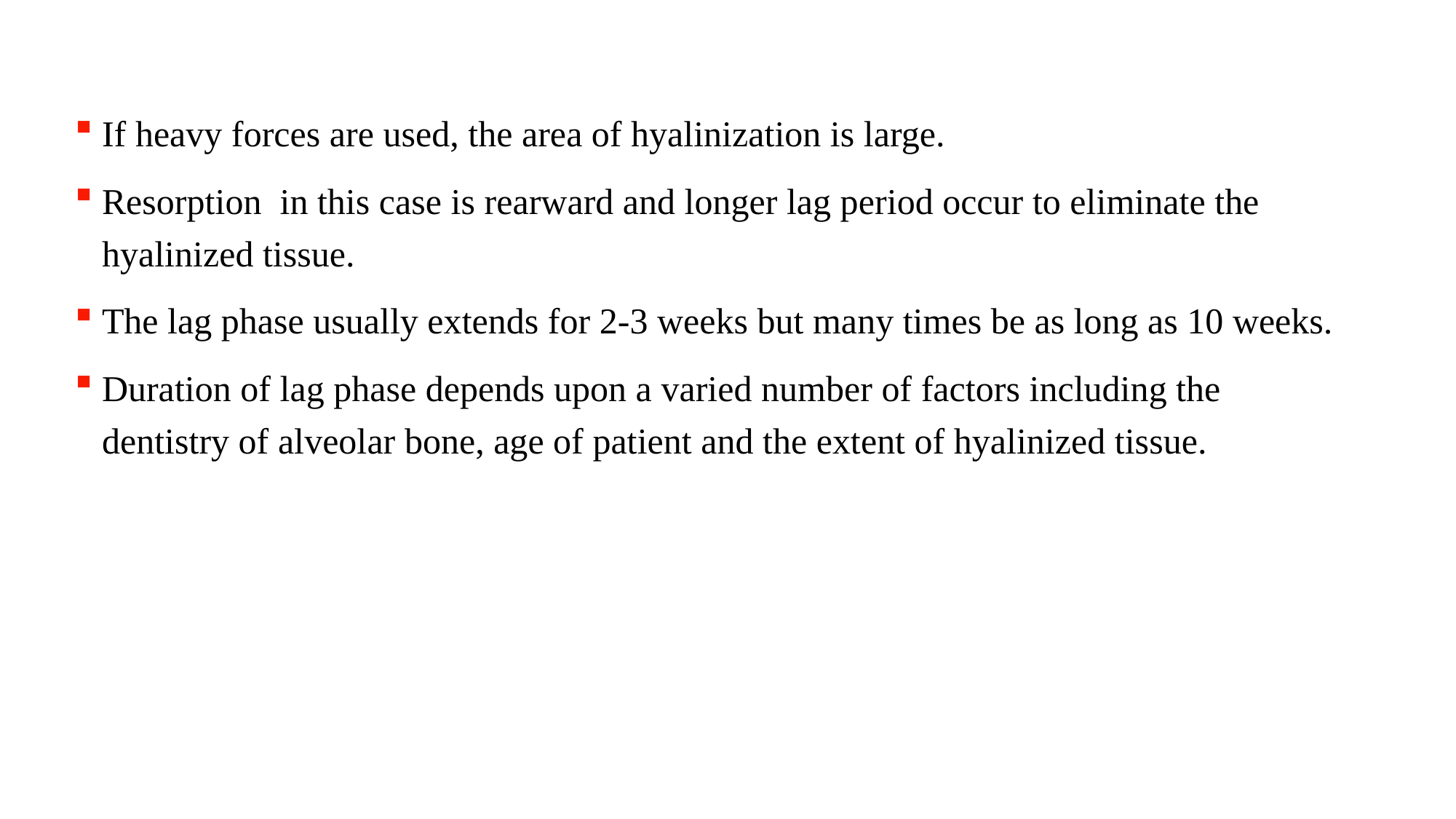

If heavy forces are used, the area of hyalinization is large.
Resorption  in this case is rearward and longer lag period occur to eliminate the hyalinized tissue.
The lag phase usually extends for 2-3 weeks but many times be as long as 10 weeks.
Duration of lag phase depends upon a varied number of factors including the dentistry of alveolar bone, age of patient and the extent of hyalinized tissue.